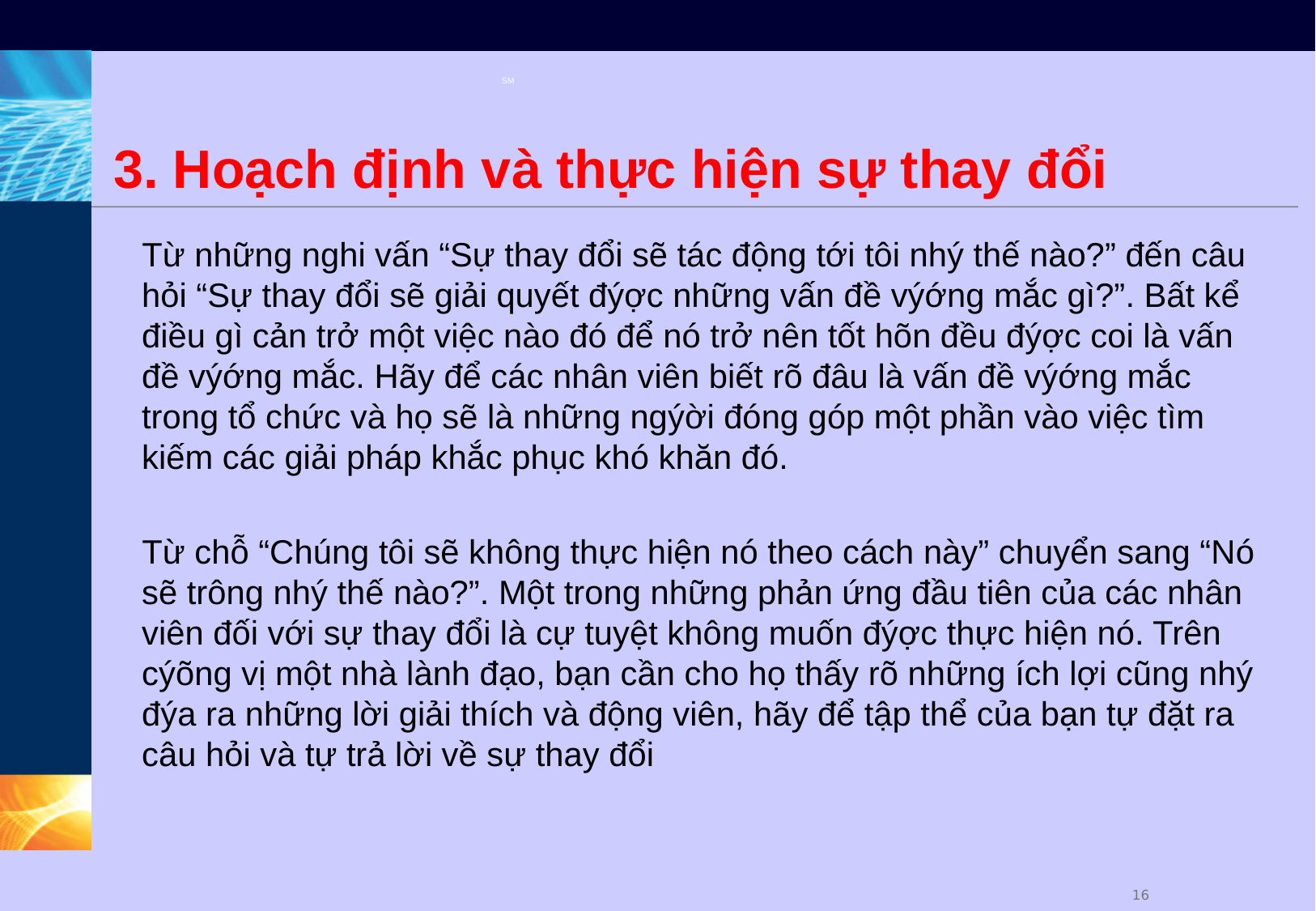

# 3. Hoạch định và thực hiện sự thay đổi
Từ những nghi vấn “Sự thay đổi sẽ tác động tới tôi nhý thế nào?” đến câu hỏi “Sự thay đổi sẽ giải quyết đýợc những vấn đề výớng mắc gì?”. Bất kể điều gì cản trở một việc nào đó để nó trở nên tốt hõn đều đýợc coi là vấn đề výớng mắc. Hãy để các nhân viên biết rõ đâu là vấn đề výớng mắc trong tổ chức và họ sẽ là những ngýời đóng góp một phần vào việc tìm kiếm các giải pháp khắc phục khó khăn đó.

Từ chỗ “Chúng tôi sẽ không thực hiện nó theo cách này” chuyển sang “Nó sẽ trông nhý thế nào?”. Một trong những phản ứng đầu tiên của các nhân viên đối với sự thay đổi là cự tuyệt không muốn đýợc thực hiện nó. Trên cýõng vị một nhà lành đạo, bạn cần cho họ thấy rõ những ích lợi cũng nhý đýa ra những lời giải thích và động viên, hãy để tập thể của bạn tự đặt ra câu hỏi và tự trả lời về sự thay đổi
16